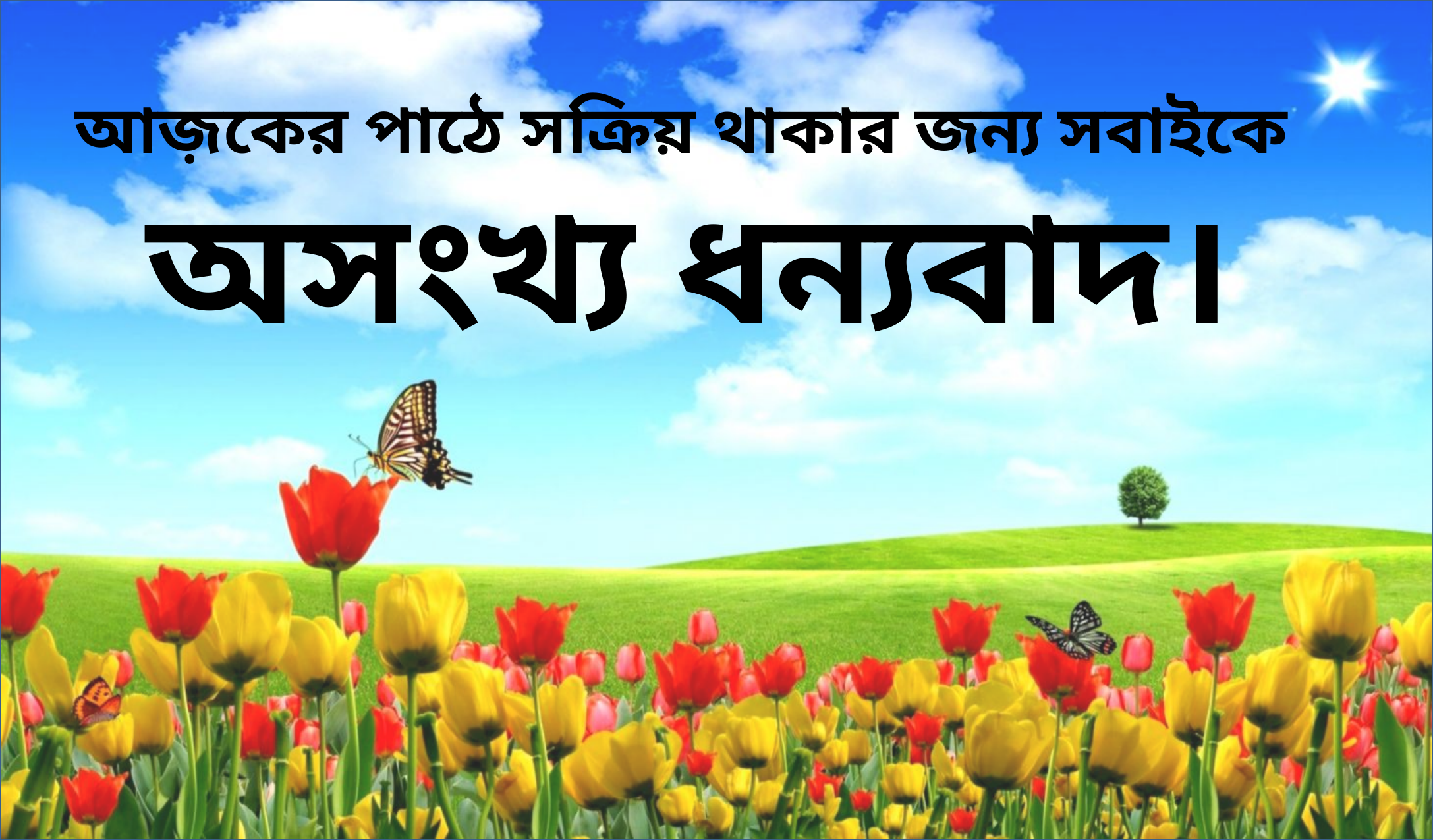

আজ়কের পাঠে সক্রিয় থাকার জন্য সবাইকে
 অসংখ্য ধন্যবাদ।